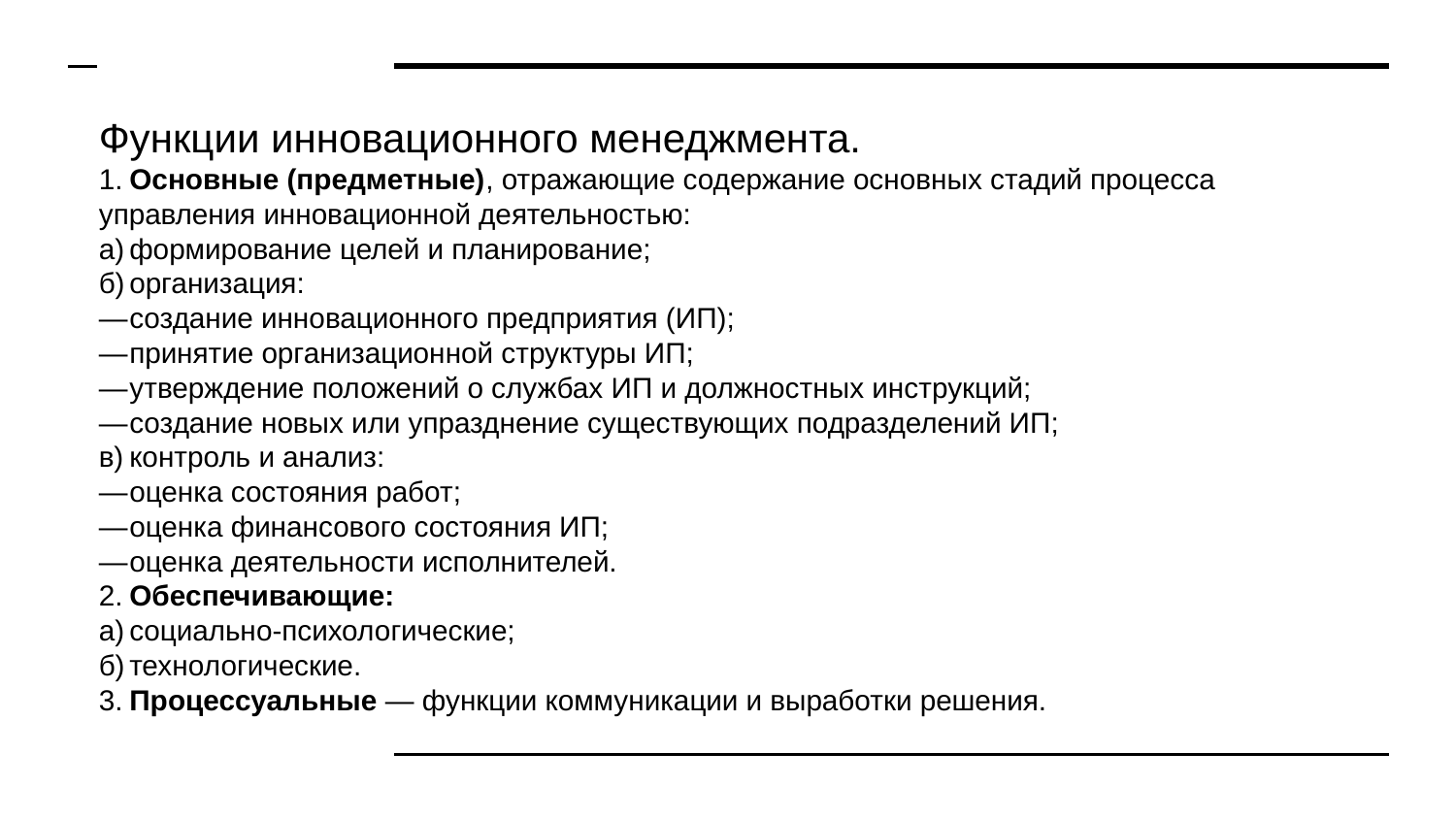

Функции инновационного менеджмента.
1.	Основные (предметные), отражающие содержание основных стадий процесса управления инновационной деятельностью:
а)	формирование целей и планирование;
б)	организация:
—	создание инновационного предприятия (ИП);
—	принятие организационной структуры ИП;
—	утверждение положений о службах ИП и должностных инструкций;
—	создание новых или упразднение существующих подразделений ИП;
в)	контроль и анализ:
—	оценка состояния работ;
—	оценка финансового состояния ИП;
—	оценка деятельности исполнителей.
2.	Обеспечивающие:
а)	социально-психологические;
б)	технологические.
3.	Процессуальные — функции коммуникации и выработки решения.